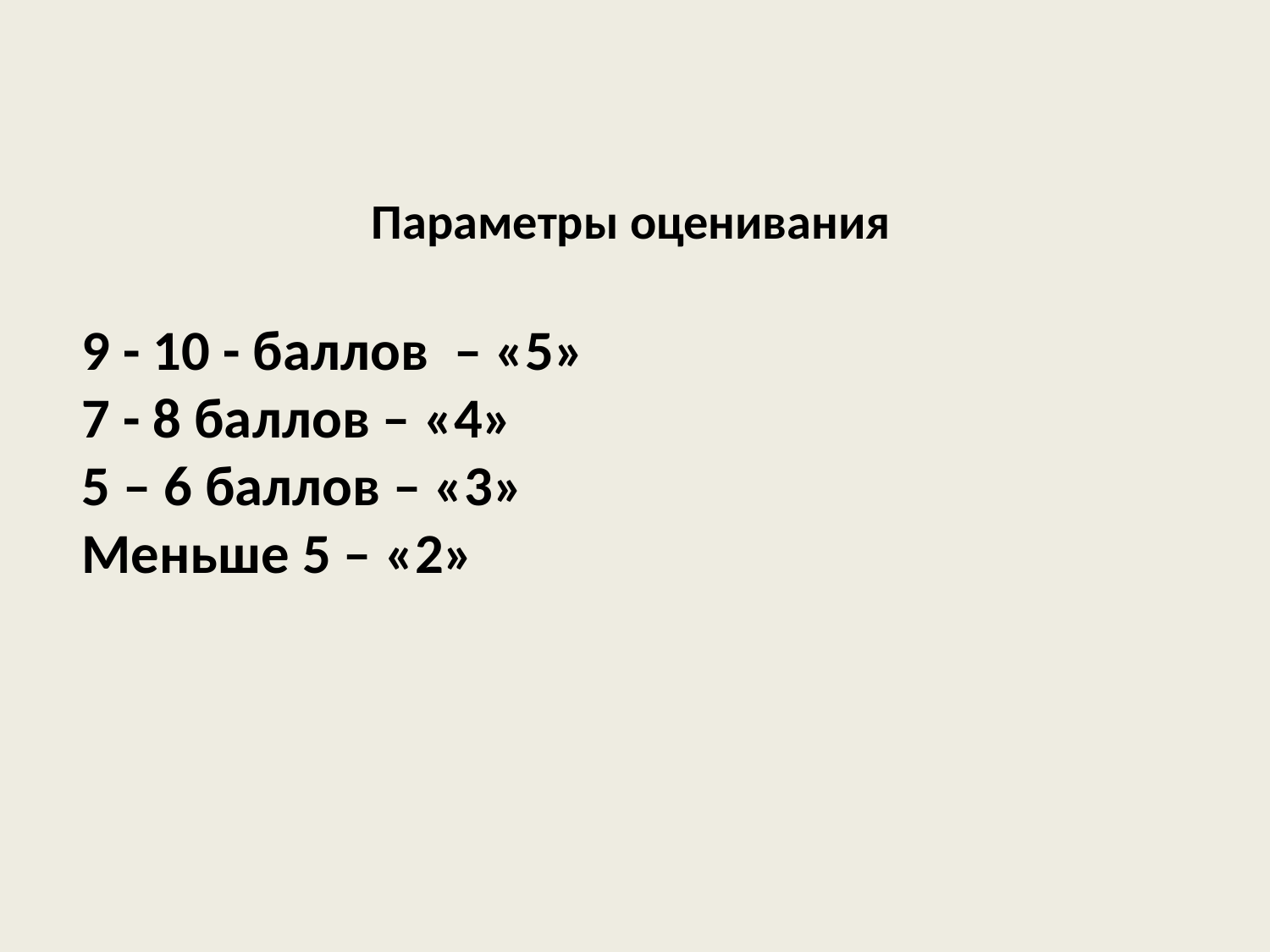

# Параметры оценивания
9 - 10 - баллов  – «5»
7 - 8 баллов – «4»
5 – 6 баллов – «3»
Меньше 5 – «2»